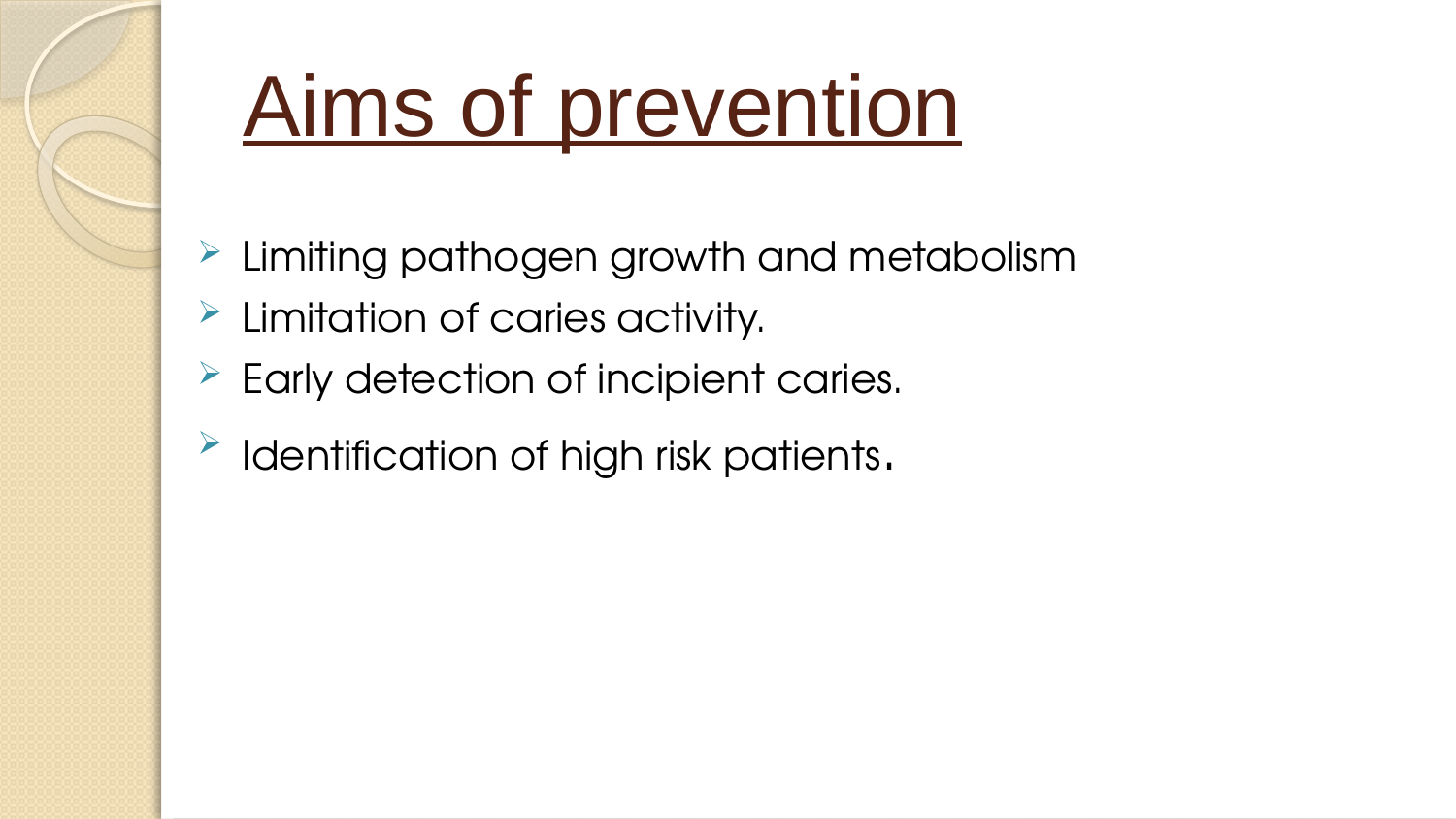

# Aims of prevention
Limiting pathogen growth and metabolism
Limitation of caries activity.
Early detection of incipient caries.
Identification of high risk patients.